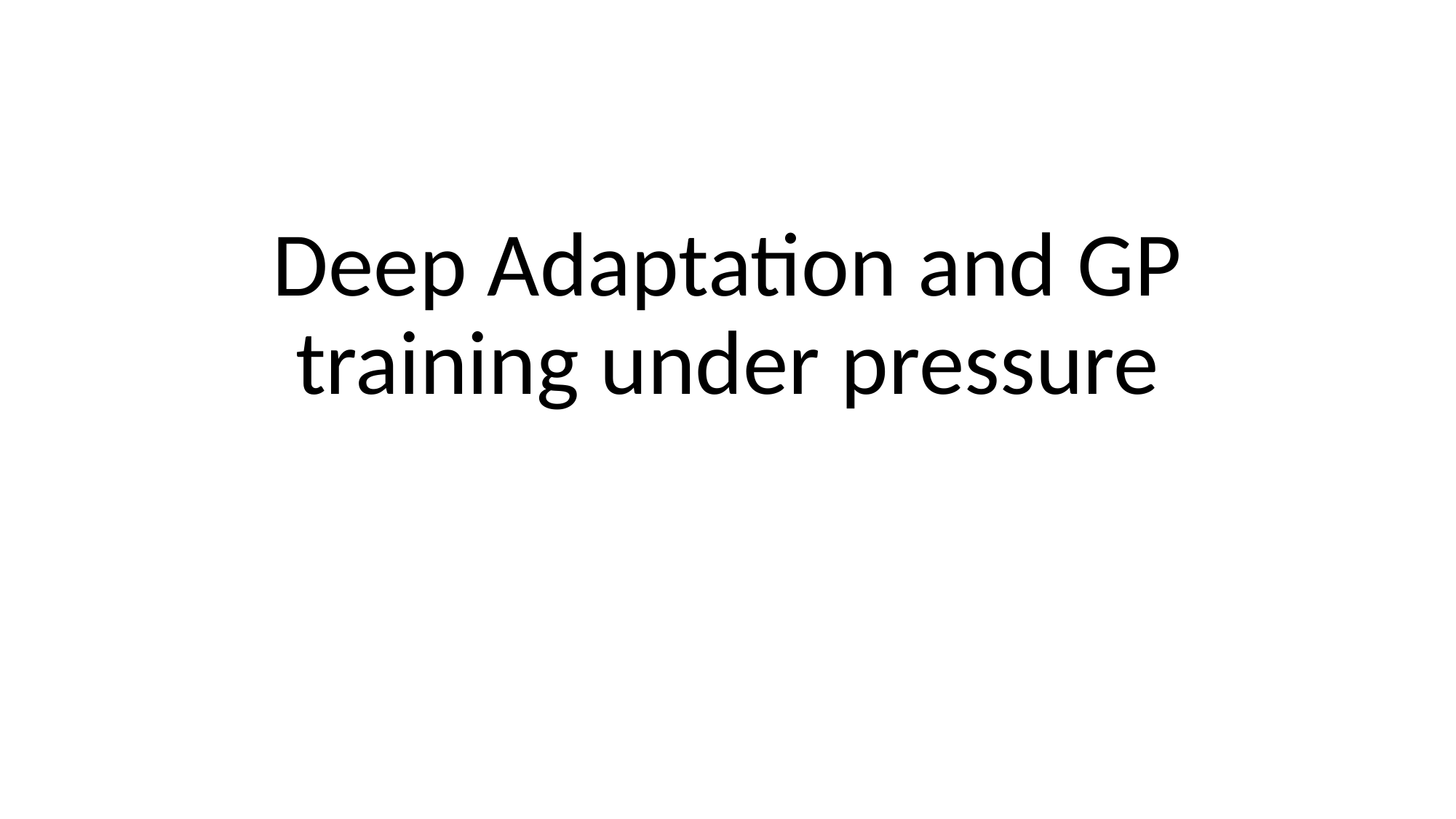

# Deep Adaptation and GP training under pressure